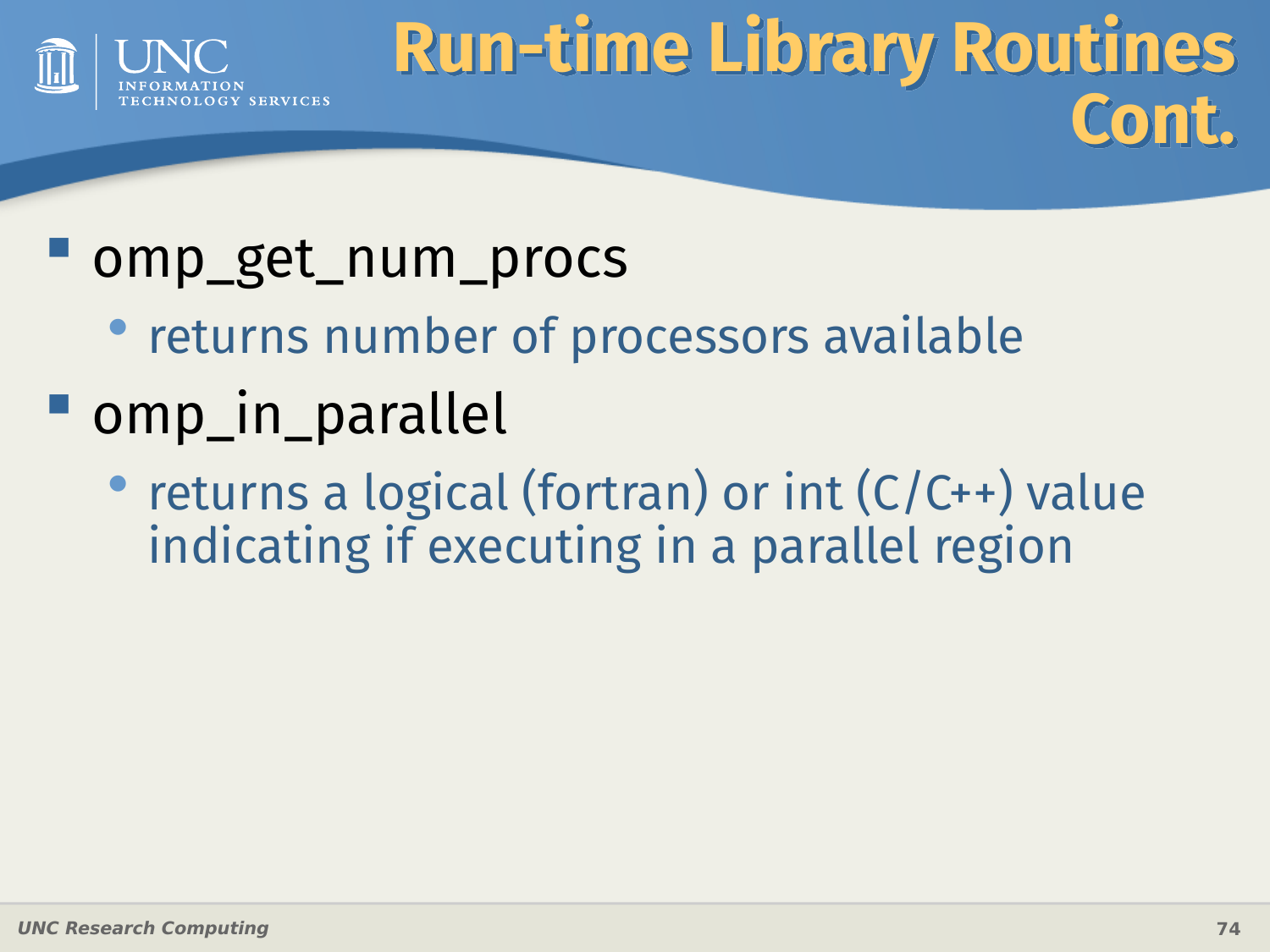

# Run-time Library Routines Cont.
omp_get_num_procs
returns number of processors available
omp_in_parallel
returns a logical (fortran) or int (C/C++) value indicating if executing in a parallel region